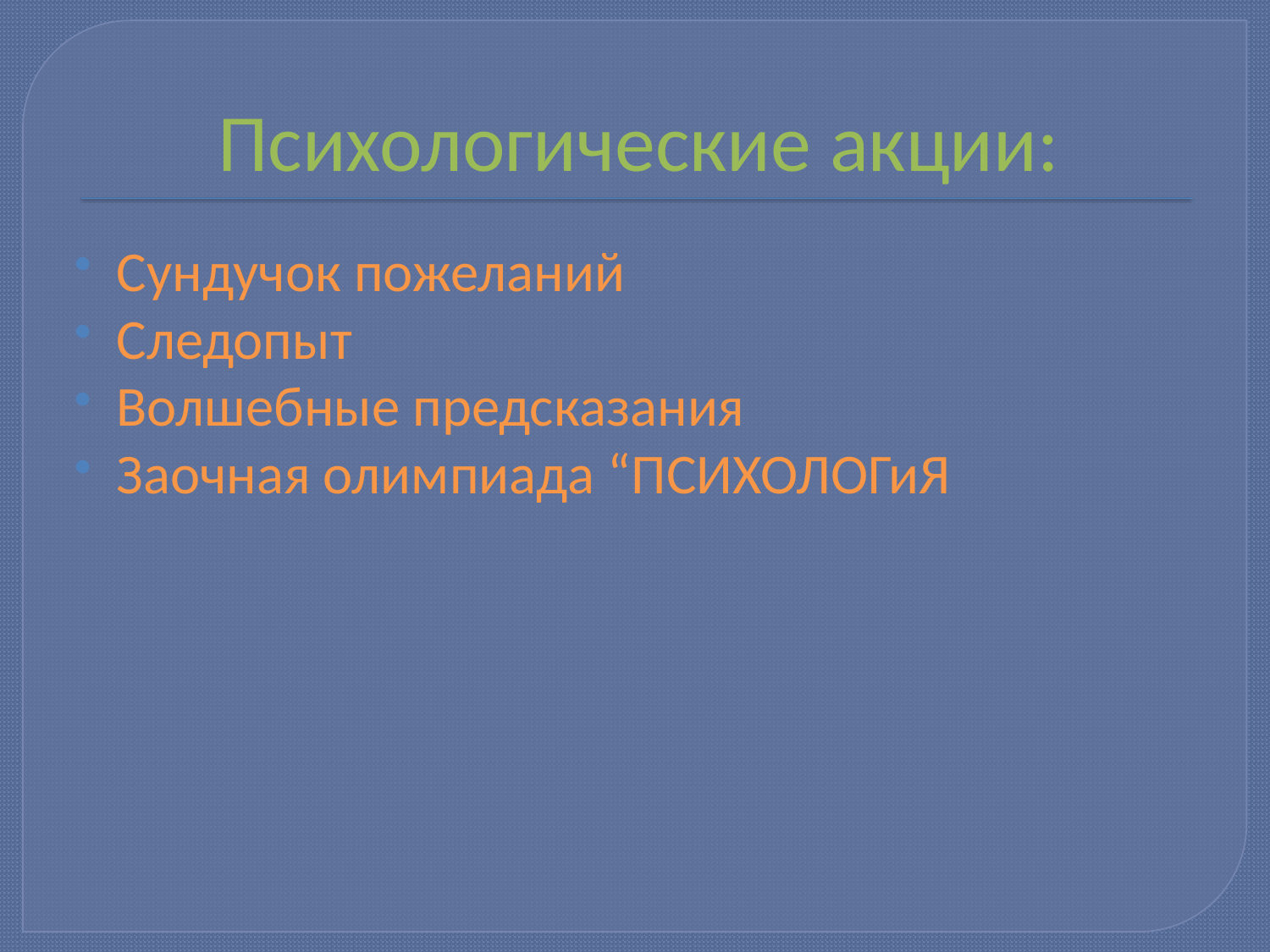

# Психологические акции:
Сундучок пожеланий
Следопыт
Волшебные предсказания
Заочная олимпиада “ПСИХОЛОГиЯ